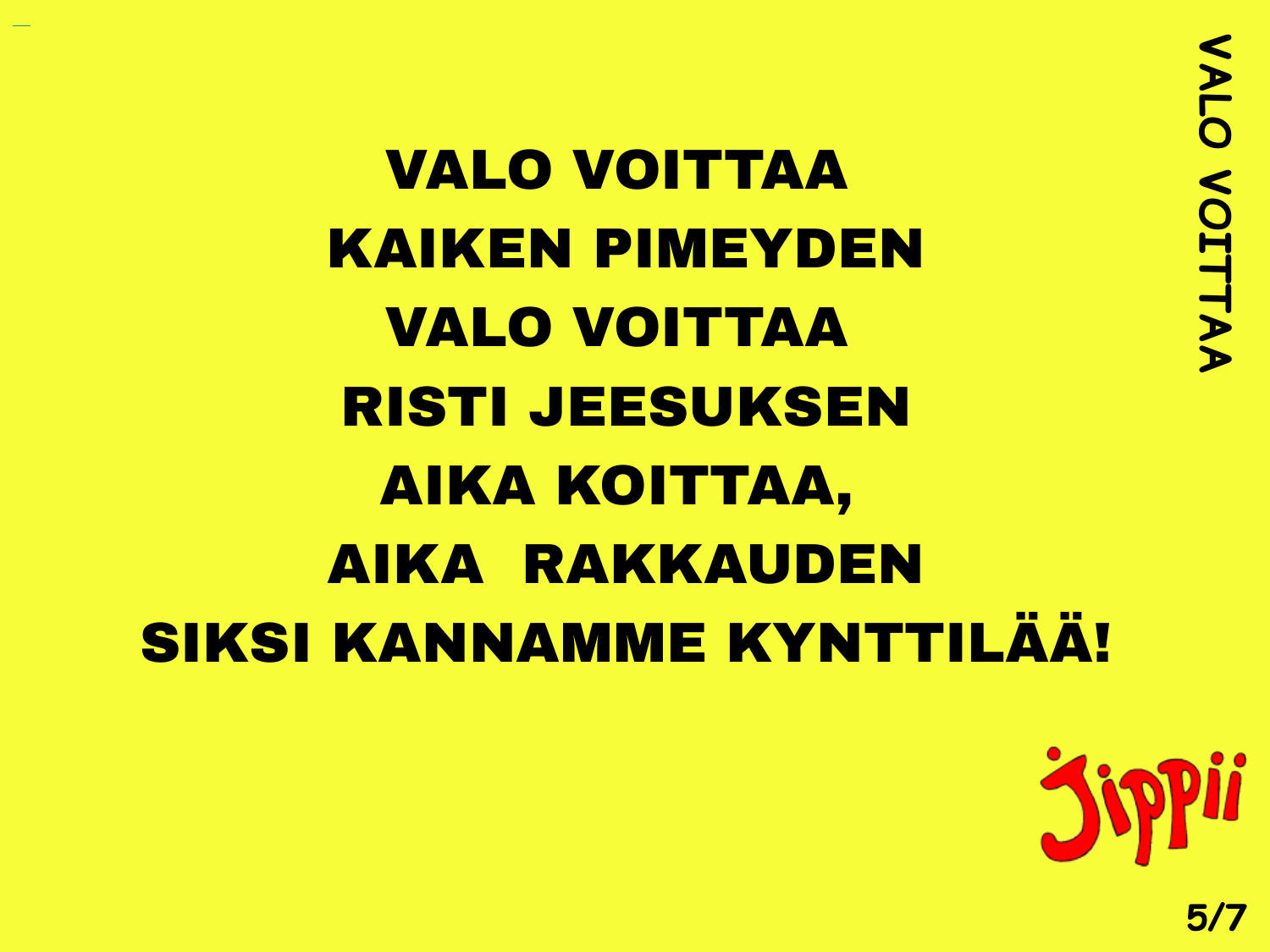

VALO VOITTAA
KAIKEN PIMEYDEN
VALO VOITTAA
RISTI JEESUKSEN
AIKA KOITTAA,
AIKA  RAKKAUDEN
SIKSI KANNAMME KYNTTILÄÄ!
VALO VOITTAA
5/7